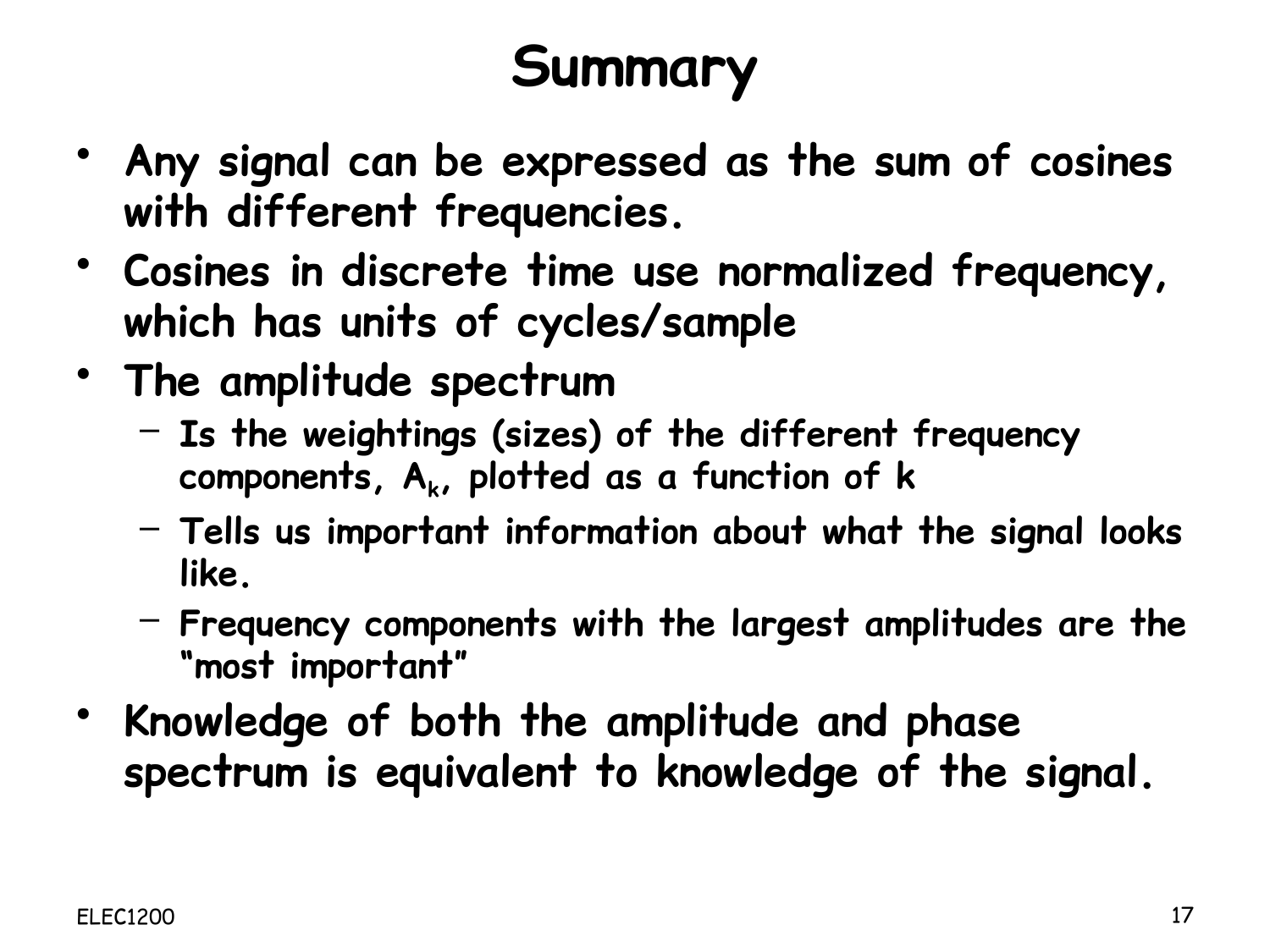

# Summary
Any signal can be expressed as the sum of cosines with different frequencies.
Cosines in discrete time use normalized frequency, which has units of cycles/sample
The amplitude spectrum
Is the weightings (sizes) of the different frequency components, Ak, plotted as a function of k
Tells us important information about what the signal looks like.
Frequency components with the largest amplitudes are the “most important”
Knowledge of both the amplitude and phase spectrum is equivalent to knowledge of the signal.

ELEC1200
17